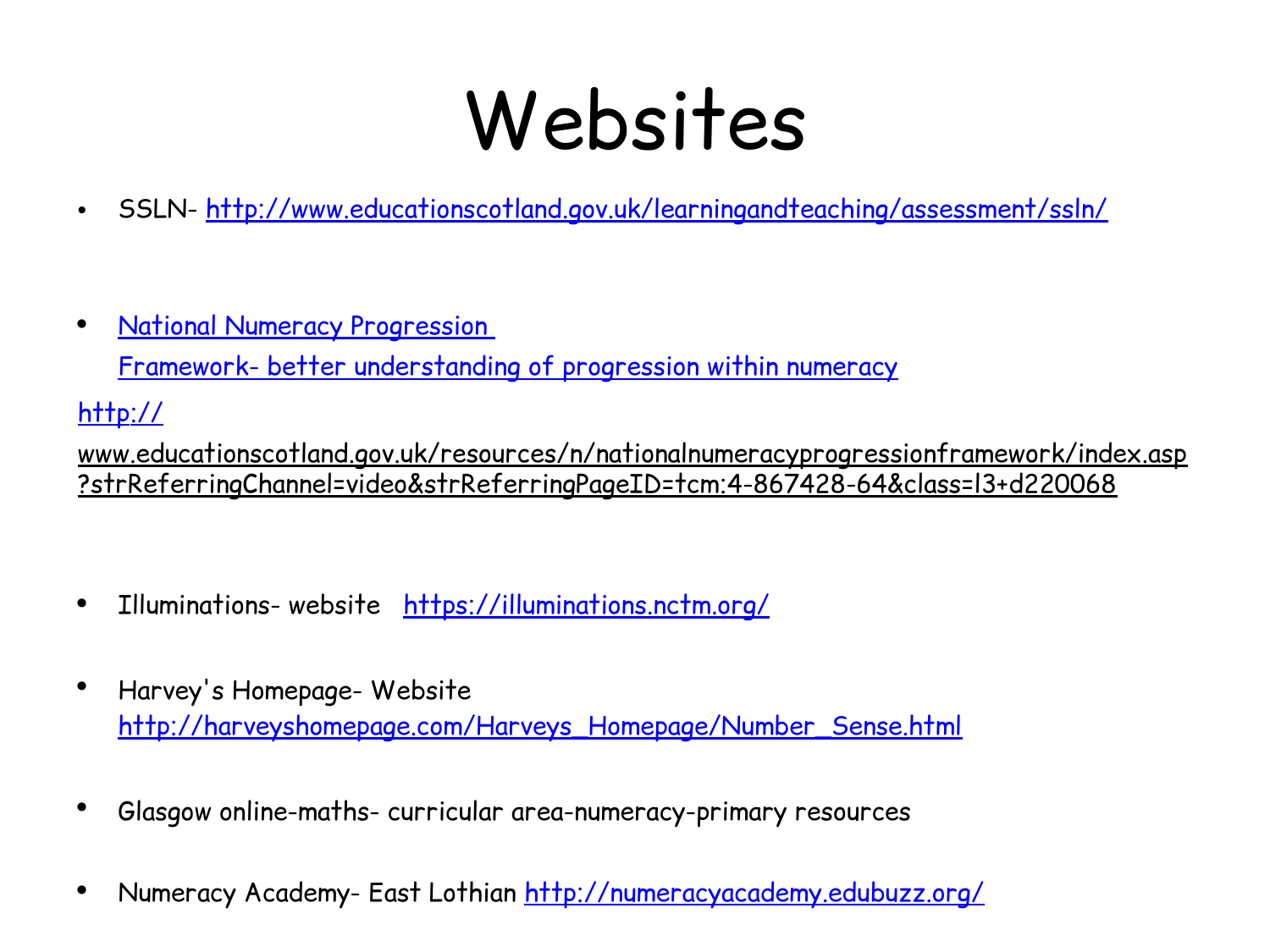

# Websites
SSLN- http://www.educationscotland.gov.uk/learningandteaching/assessment/ssln/

National Numeracy Progression Framework- better understanding of progression within numeracy
http://www.educationscotland.gov.uk/resources/n/nationalnumeracyprogressionframework/index.asp?strReferringChannel=video&strReferringPageID=tcm:4-867428-64&class=l3+d220068

Illuminations- website   https://illuminations.nctm.org/

Harvey's Homepage- Website  http://harveyshomepage.com/Harveys_Homepage/Number_Sense.html

Glasgow online-maths- curricular area-numeracy-primary resources

Numeracy Academy- East Lothian http://numeracyacademy.edubuzz.org/